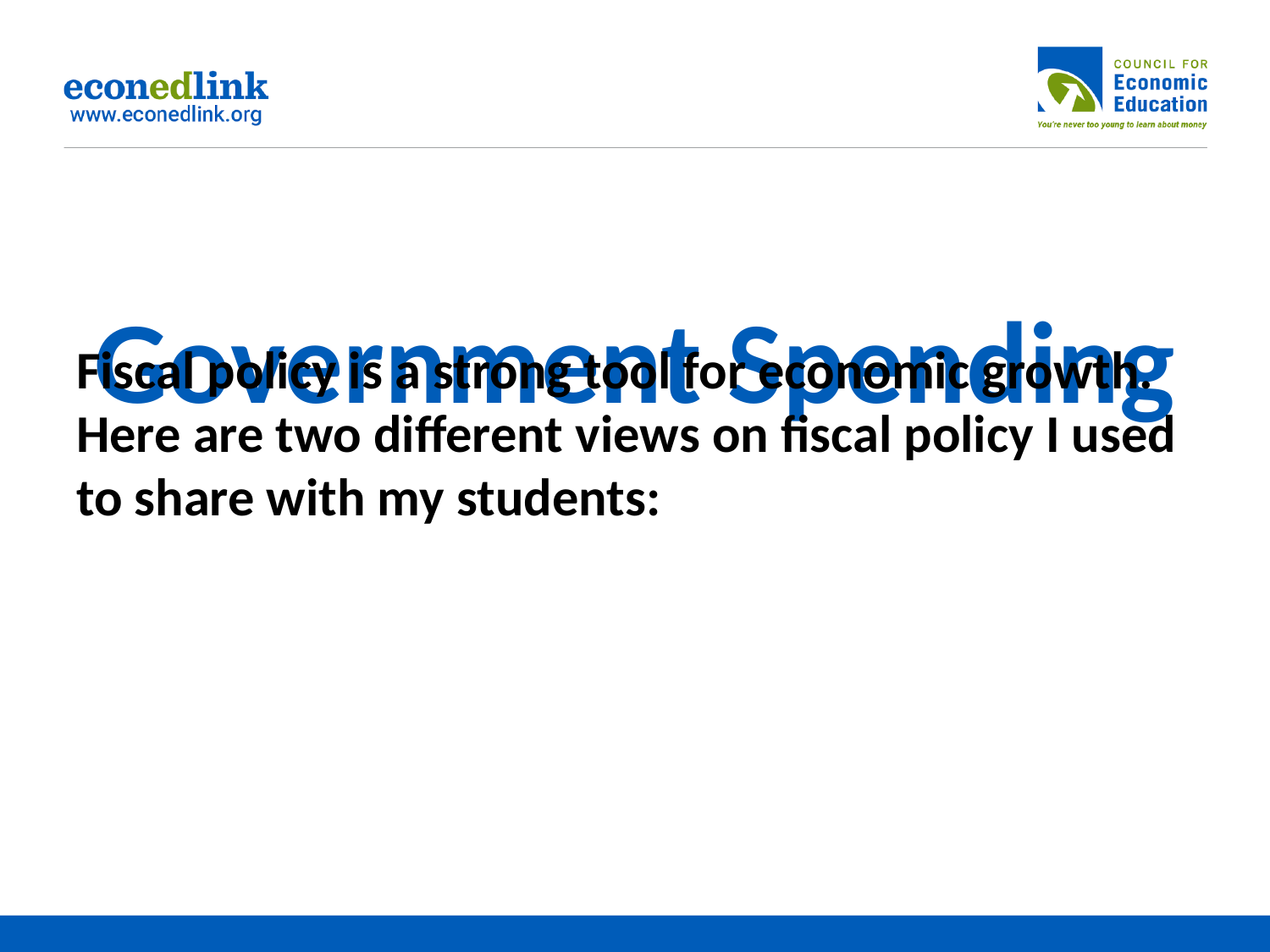

# Government Spending
Fiscal policy is a strong tool for economic growth. Here are two different views on fiscal policy I used to share with my students: